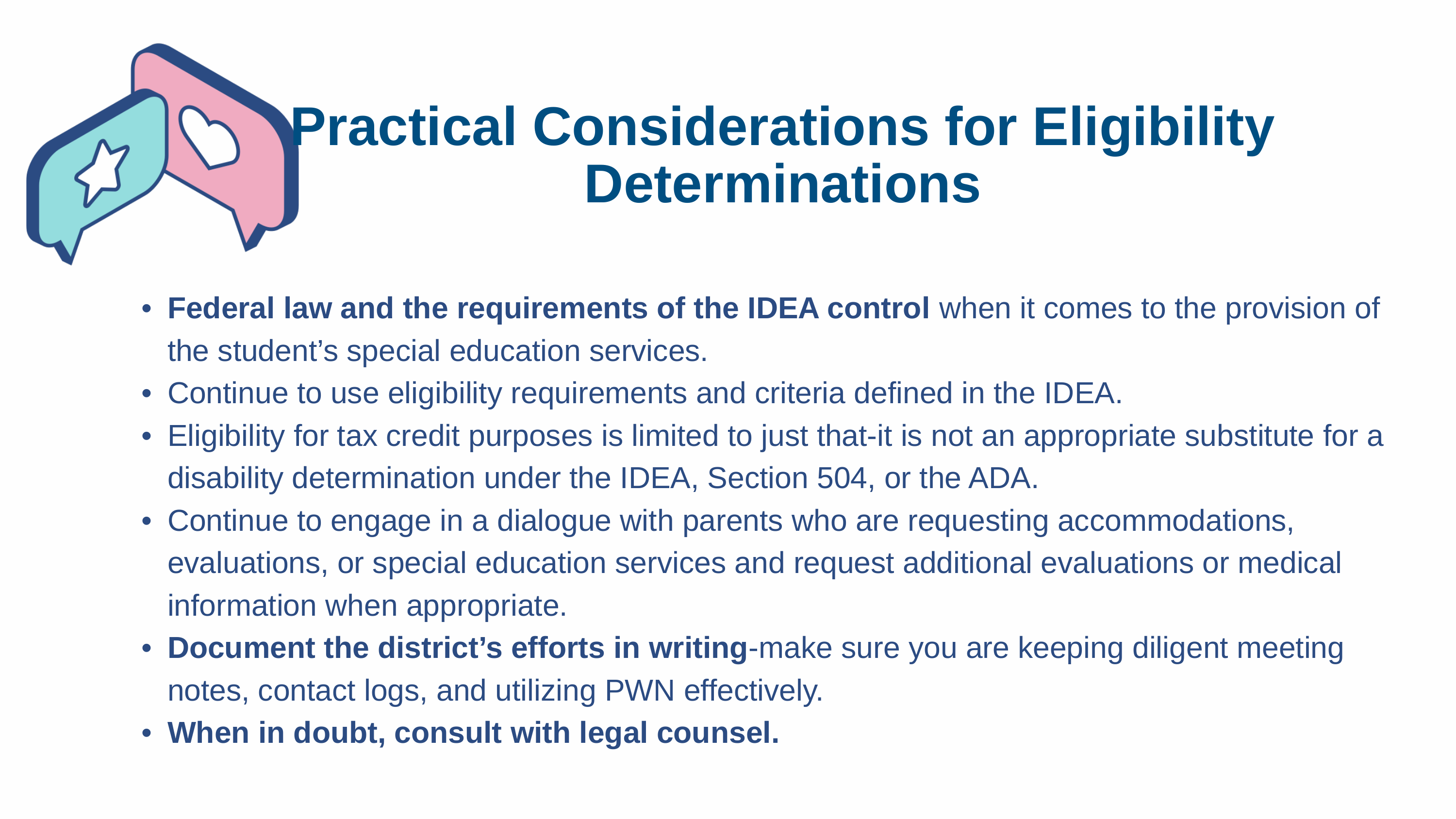

Practical Considerations for Eligibility Determinations
| Federal law and the requirements of the IDEA control when it comes to the provision of the student’s special education services. Continue to use eligibility requirements and criteria defined in the IDEA. Eligibility for tax credit purposes is limited to just that-it is not an appropriate substitute for a disability determination under the IDEA, Section 504, or the ADA. Continue to engage in a dialogue with parents who are requesting accommodations, evaluations, or special education services and request additional evaluations or medical information when appropriate. Document the district’s efforts in writing-make sure you are keeping diligent meeting notes, contact logs, and utilizing PWN effectively. When in doubt, consult with legal counsel. |
| --- |
|  |
|  |
|  |
|  |